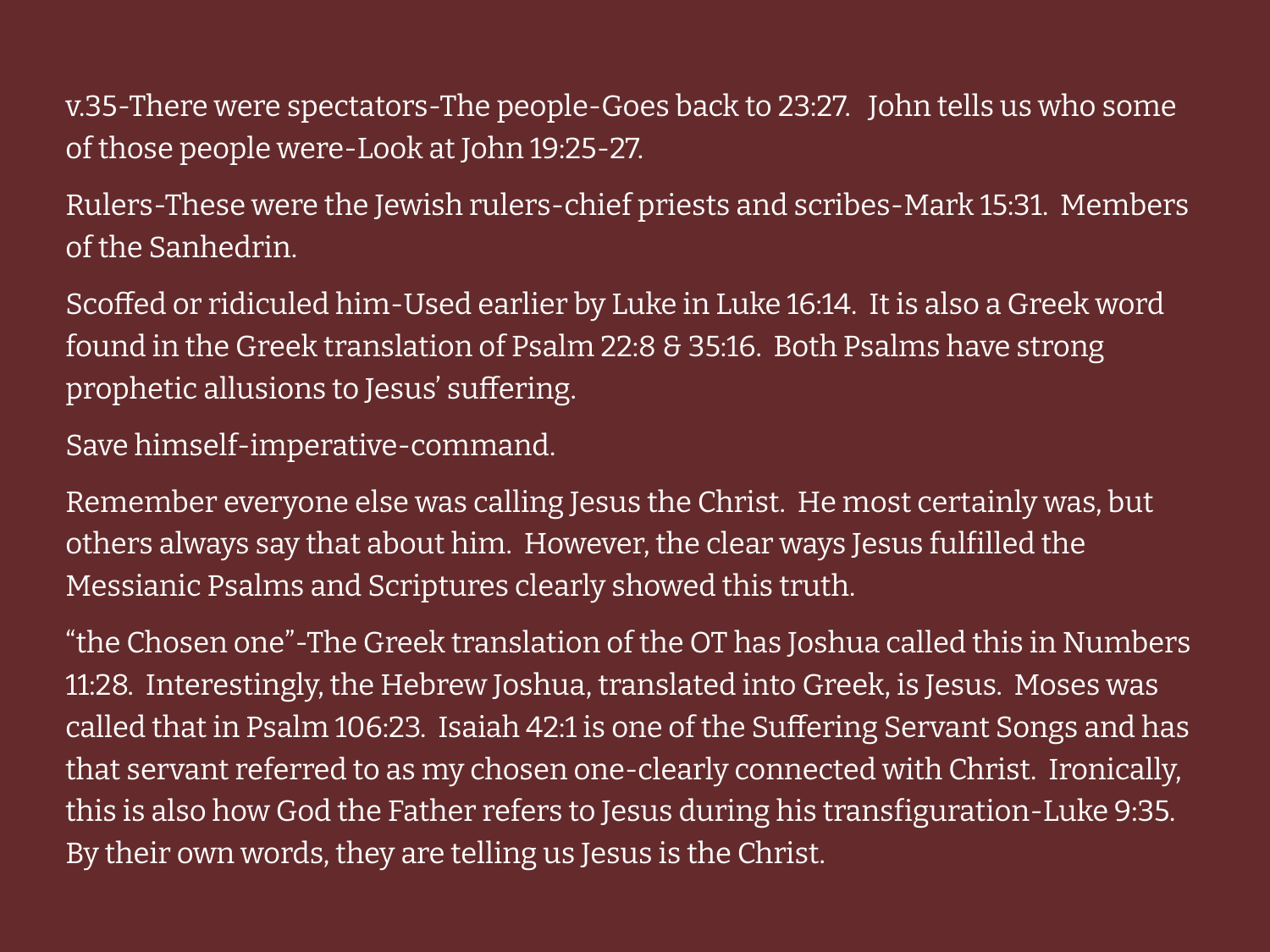

v.35-There were spectators-The people-Goes back to 23:27.   John tells us who some of those people were-Look at John 19:25-27.
Rulers-These were the Jewish rulers-chief priests and scribes-Mark 15:31.  Members of the Sanhedrin.
Scoffed or ridiculed him-Used earlier by Luke in Luke 16:14.  It is also a Greek word found in the Greek translation of Psalm 22:8 & 35:16.  Both Psalms have strong prophetic allusions to Jesus’ suffering.
Save himself-imperative-command.
Remember everyone else was calling Jesus the Christ.  He most certainly was, but others always say that about him.  However, the clear ways Jesus fulfilled the Messianic Psalms and Scriptures clearly showed this truth.
“the Chosen one”-The Greek translation of the OT has Joshua called this in Numbers 11:28.  Interestingly, the Hebrew Joshua, translated into Greek, is Jesus.  Moses was called that in Psalm 106:23.  Isaiah 42:1 is one of the Suffering Servant Songs and has that servant referred to as my chosen one-clearly connected with Christ.  Ironically, this is also how God the Father refers to Jesus during his transfiguration-Luke 9:35.  By their own words, they are telling us Jesus is the Christ.